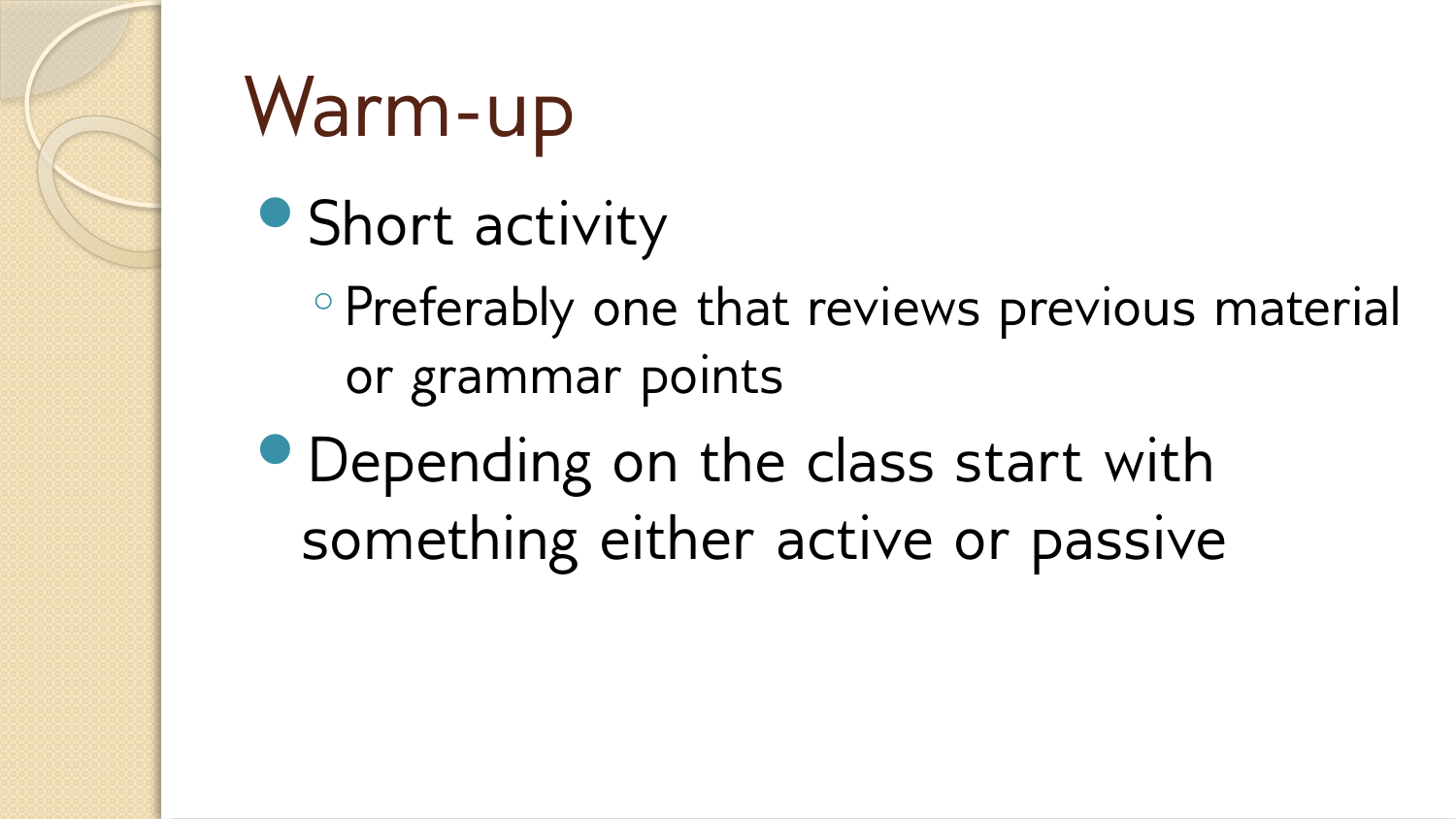

# Warm-up
Short activity
Preferably one that reviews previous material or grammar points
Depending on the class start with something either active or passive